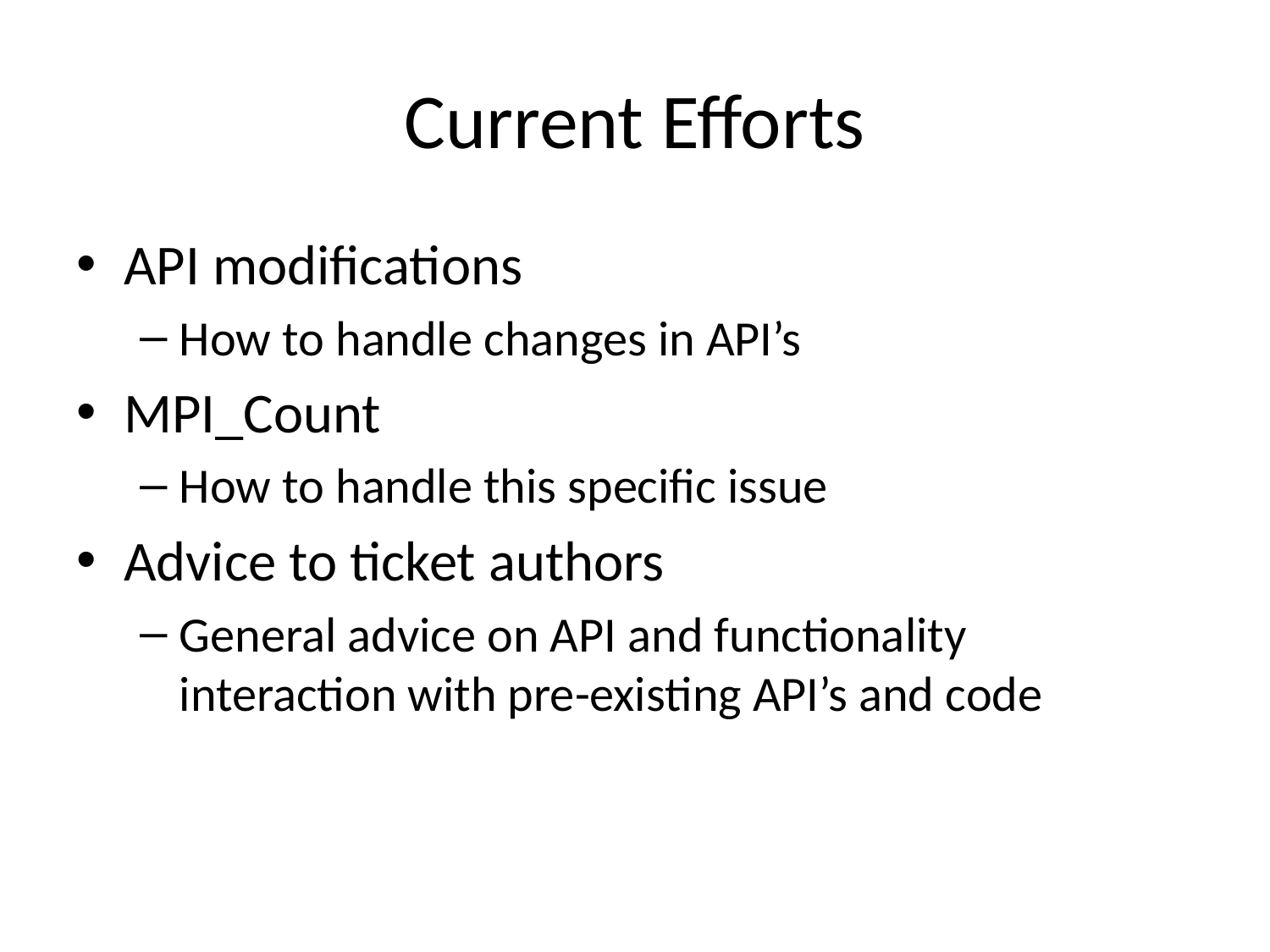

# Current Efforts
API modifications
How to handle changes in API’s
MPI_Count
How to handle this specific issue
Advice to ticket authors
General advice on API and functionality interaction with pre-existing API’s and code